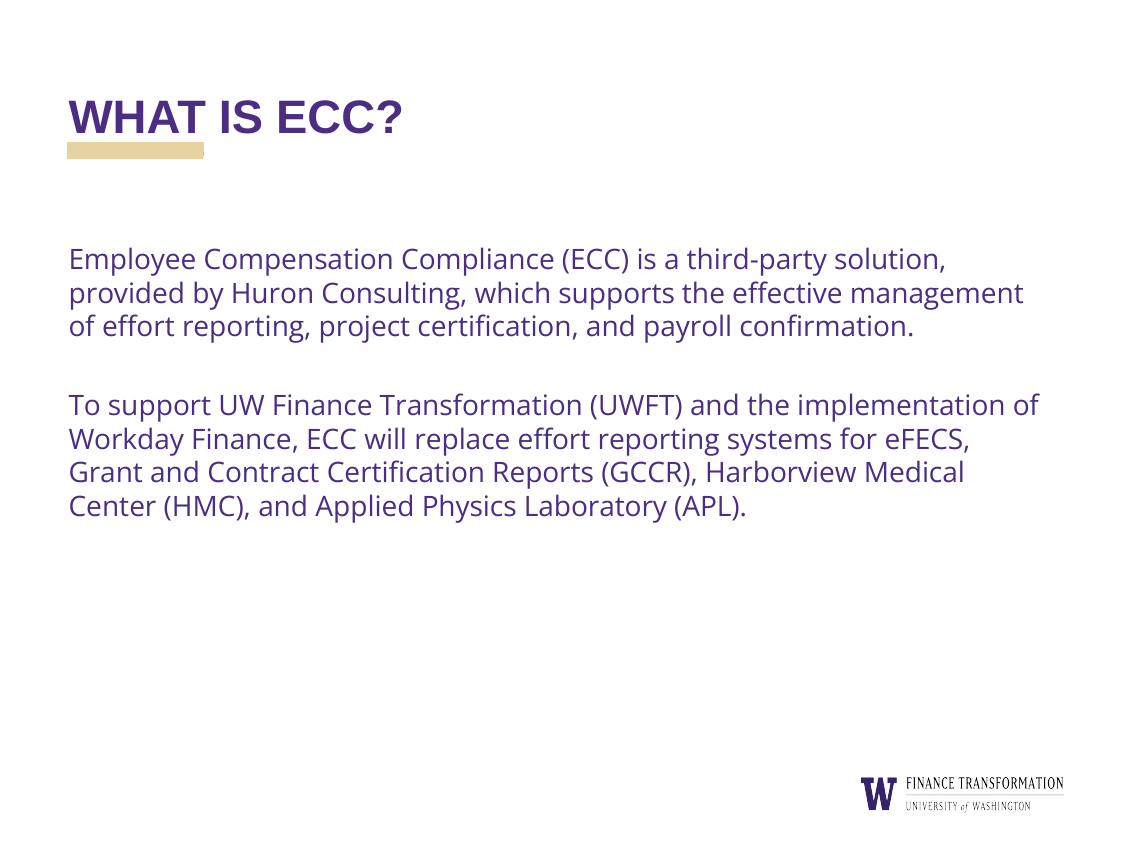

# WHAT IS ECC?
Employee Compensation Compliance (ECC) is a third-party solution, provided by Huron Consulting, which supports the effective management of effort reporting, project certification, and payroll confirmation.

To support UW Finance Transformation (UWFT) and the implementation of Workday Finance, ECC will replace effort reporting systems for eFECS, Grant and Contract Certification Reports (GCCR), Harborview Medical Center (HMC), and Applied Physics Laboratory (APL).